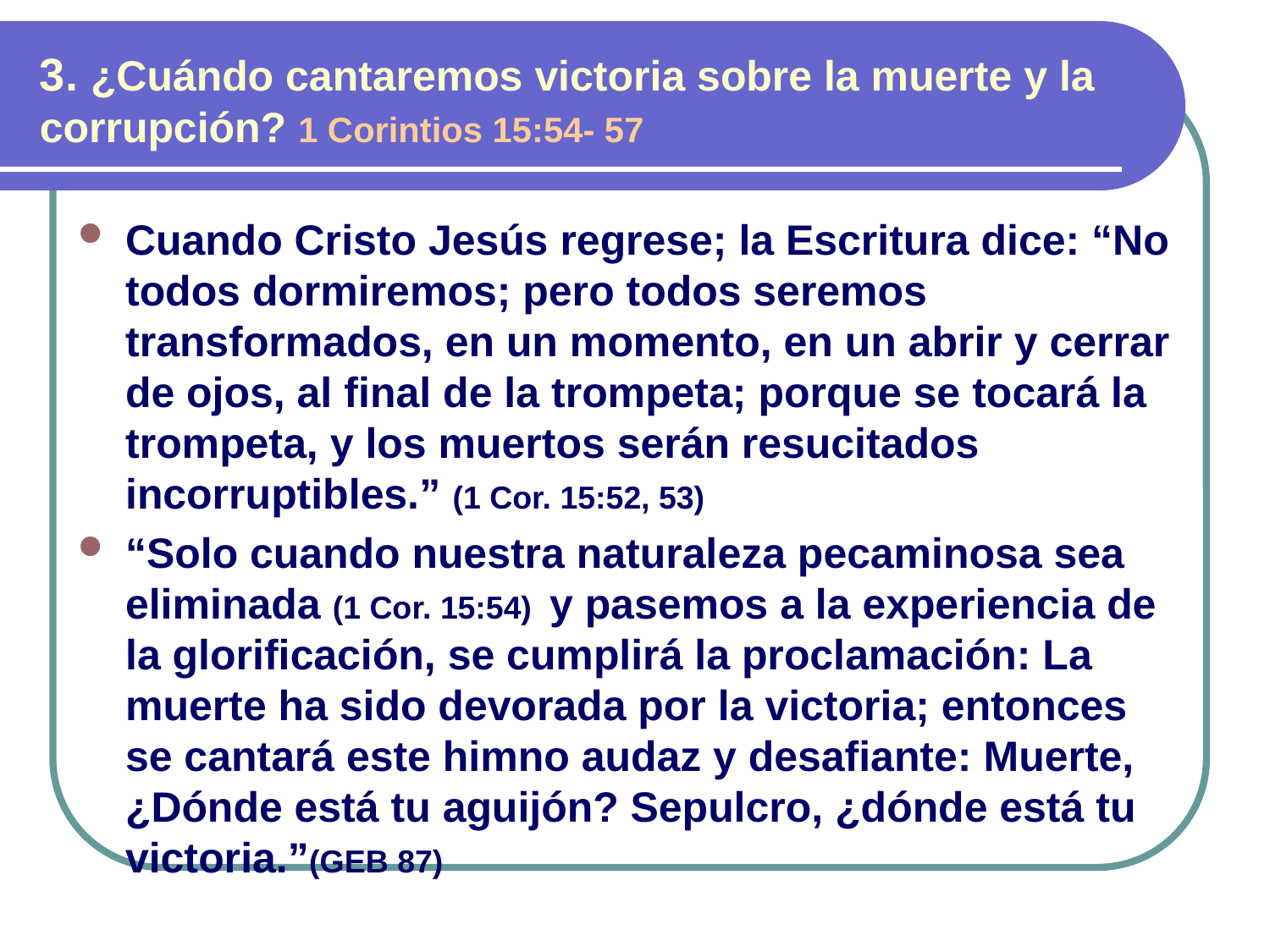

3. ¿Cuándo cantaremos victoria sobre la muerte y la corrupción? 1 Corintios 15:54- 57
Cuando Cristo Jesús regrese; la Escritura dice: “No todos dormiremos; pero todos seremos transformados, en un momento, en un abrir y cerrar de ojos, al final de la trompeta; porque se tocará la trompeta, y los muertos serán resucitados incorruptibles.” (1 Cor. 15:52, 53)
“Solo cuando nuestra naturaleza pecaminosa sea eliminada (1 Cor. 15:54)  y pasemos a la experiencia de la glorificación, se cumplirá la proclamación: La muerte ha sido devorada por la victoria; entonces se cantará este himno audaz y desafiante: Muerte, ¿Dónde está tu aguijón? Sepulcro, ¿dónde está tu victoria.”(GEB 87)